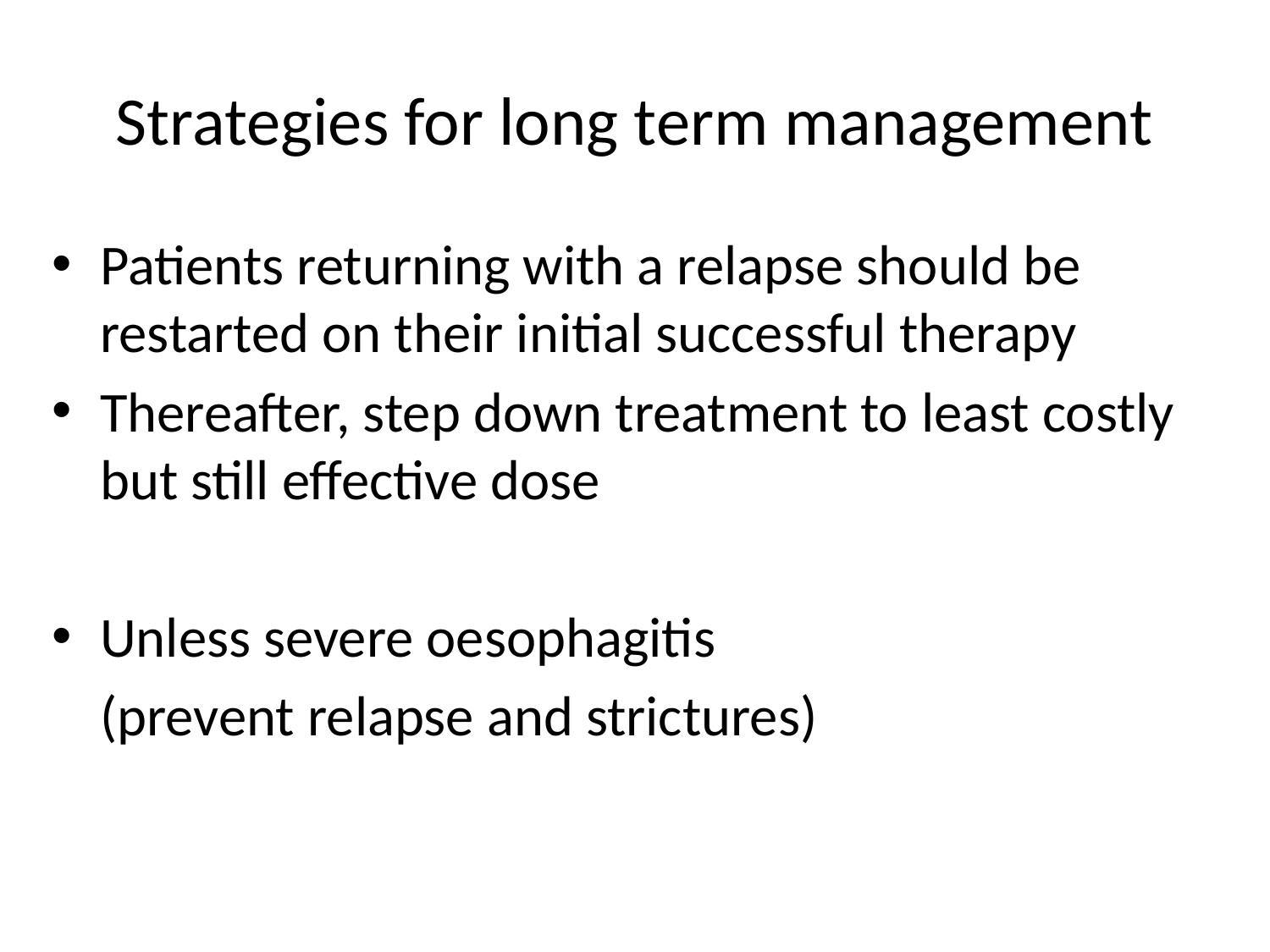

# Strategies for long term management
Patients returning with a relapse should be restarted on their initial successful therapy
Thereafter, step down treatment to least costly but still effective dose

Unless severe oesophagitis
	(prevent relapse and strictures)